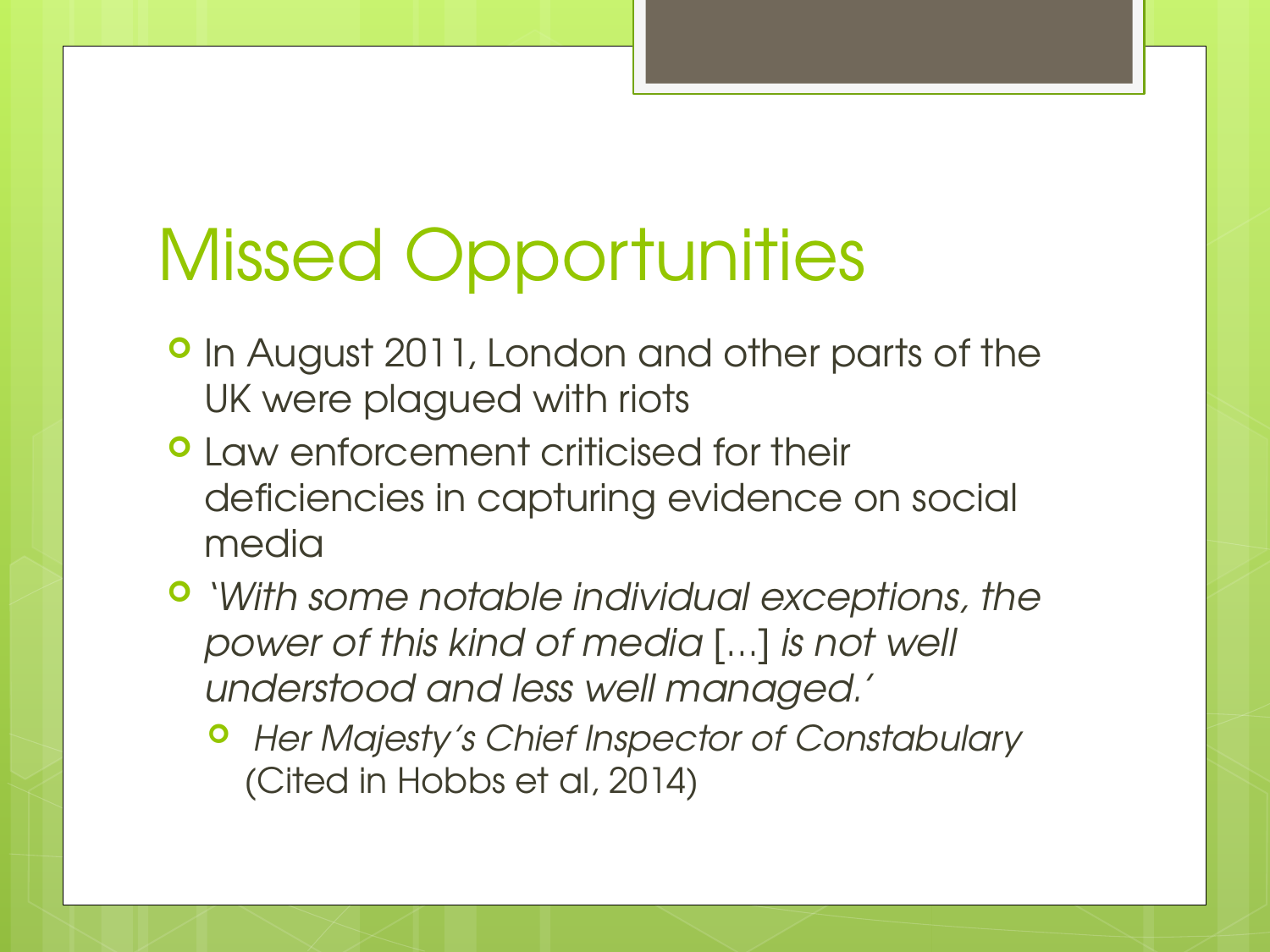

# Missed Opportunities
In August 2011, London and other parts of the UK were plagued with riots
Law enforcement criticised for their deficiencies in capturing evidence on social media
‘With some notable individual exceptions, the power of this kind of media […] is not well understood and less well managed.’
 Her Majesty’s Chief Inspector of Constabulary (Cited in Hobbs et al, 2014)